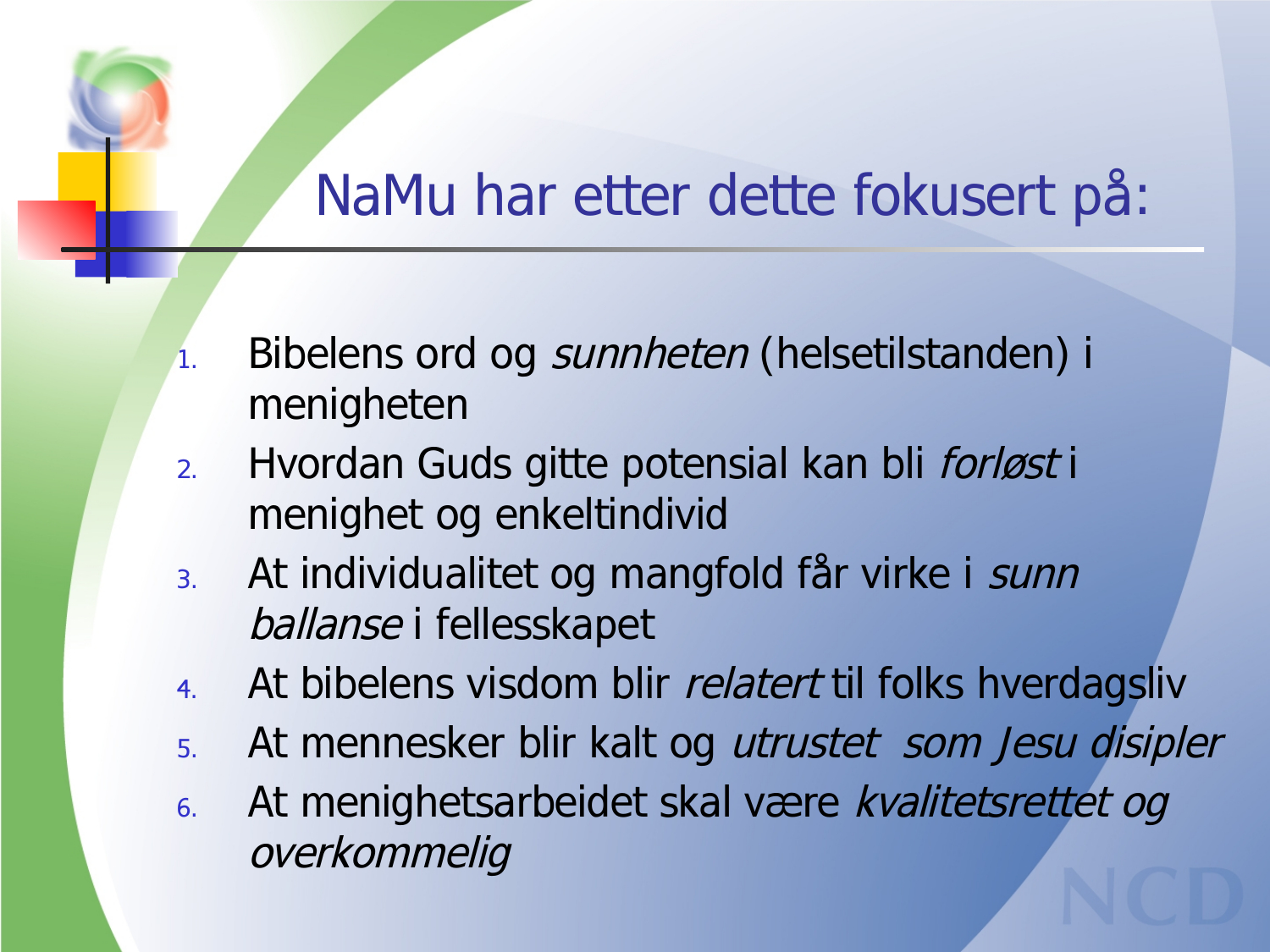

# NaMu har etter dette fokusert på:

Bibelens ord og sunnheten (helsetilstanden) i menigheten
Hvordan Guds gitte potensial kan bli forløst i menighet og enkeltindivid
At individualitet og mangfold får virke i sunn ballanse i fellesskapet
At bibelens visdom blir relatert til folks hverdagsliv
At mennesker blir kalt og utrustet  som Jesu disipler
At menighetsarbeidet skal være kvalitetsrettet og overkommelig